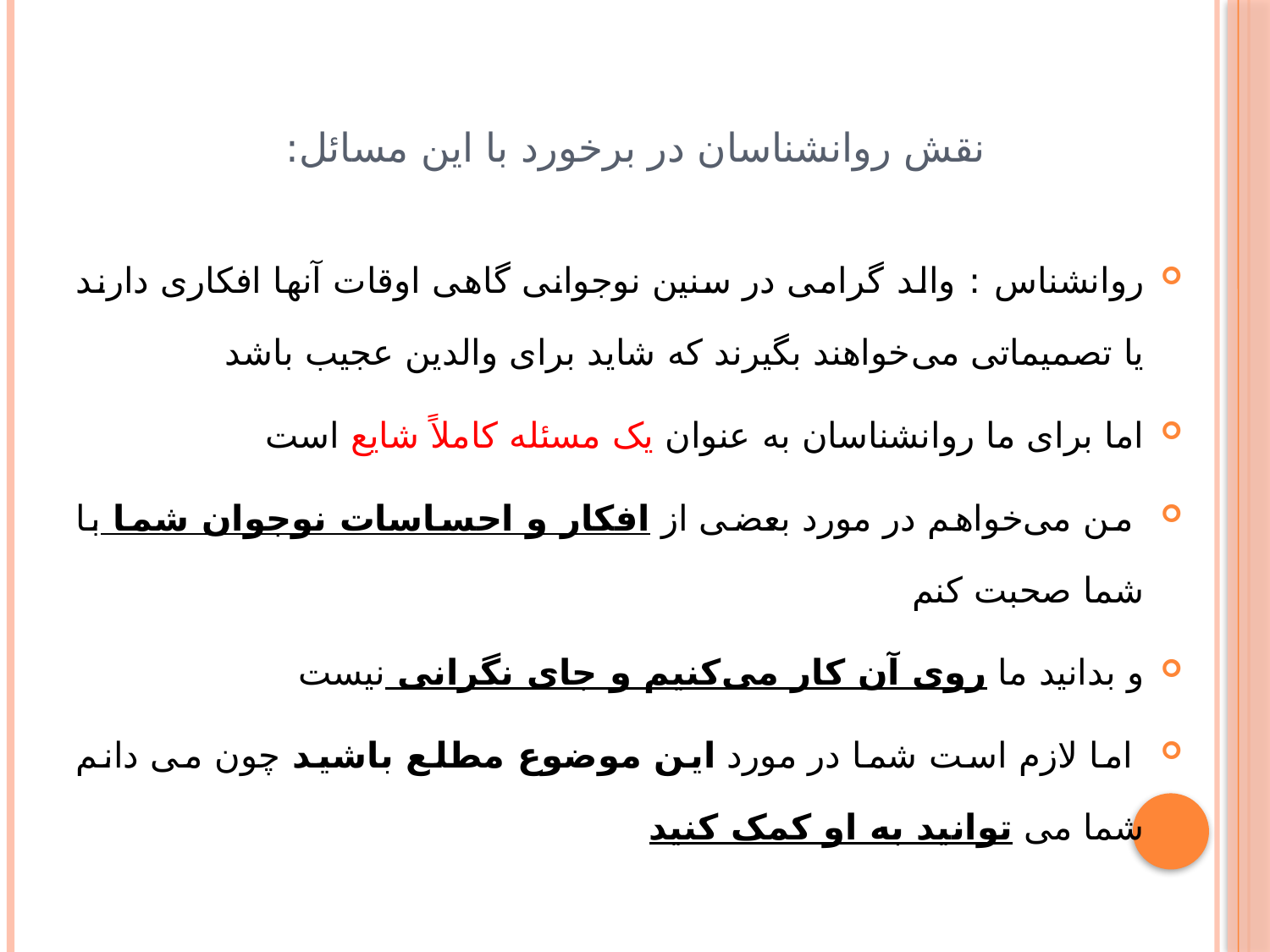

# نقش روانشناسان در برخورد با این مسائل:
روانشناس : والد گرامی در سنین نوجوانی گاهی اوقات آنها افکاری دارند یا تصمیماتی می‌خواهند بگیرند که شاید برای والدین عجیب باشد
اما برای ما روانشناسان به عنوان یک مسئله کاملاً شایع است
 من می‌خواهم در مورد بعضی از افکار و احساسات نوجوان شما با شما صحبت کنم
و بدانید ما روی آن کار می‌کنیم و جای نگرانی نیست
 اما لازم است شما در مورد این موضوع مطلع باشید چون می دانم شما می توانید به او کمک کنید